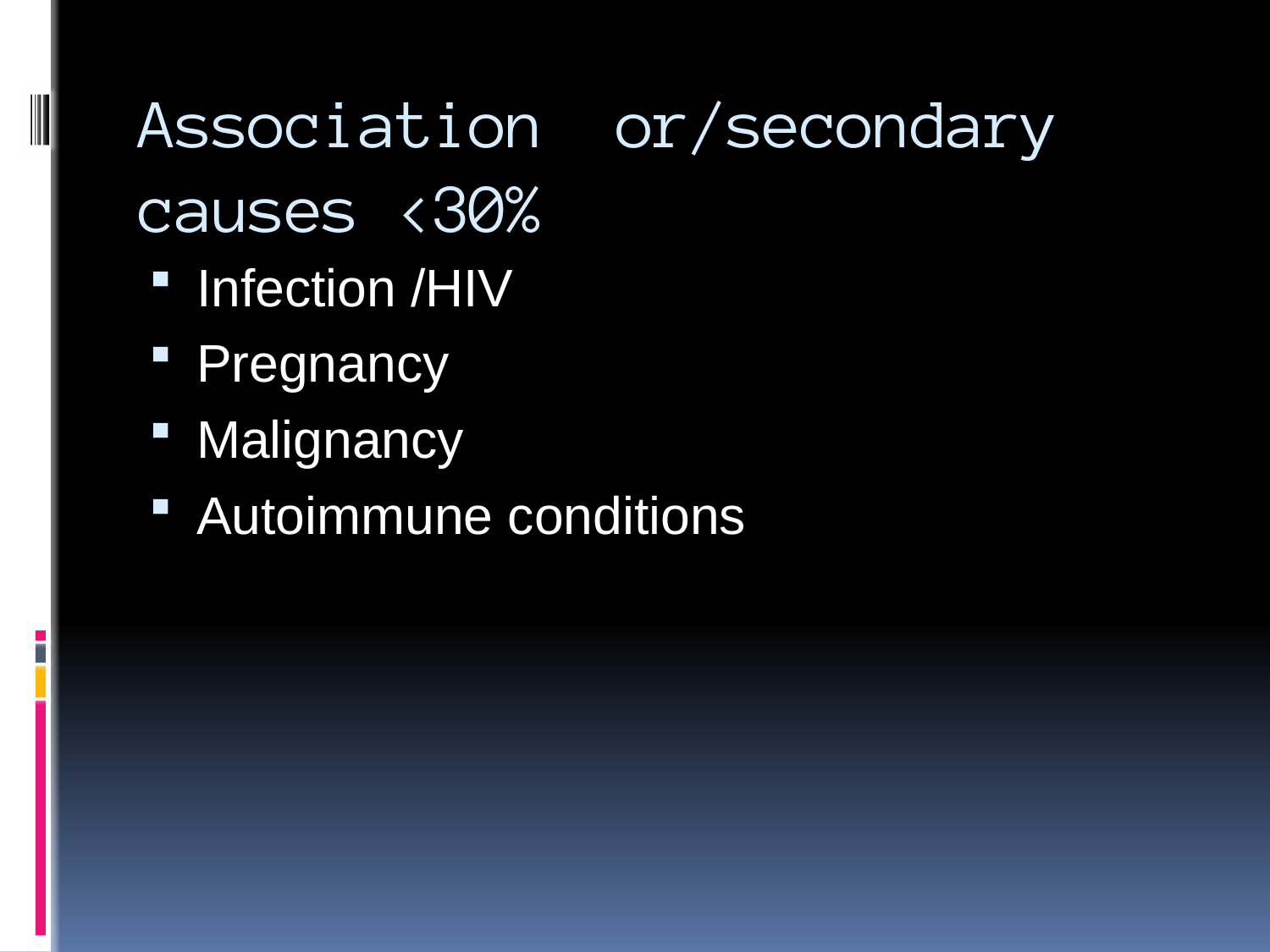

# Association  or/secondary causes <30%
Infection /HIV
Pregnancy
Malignancy
Autoimmune conditions